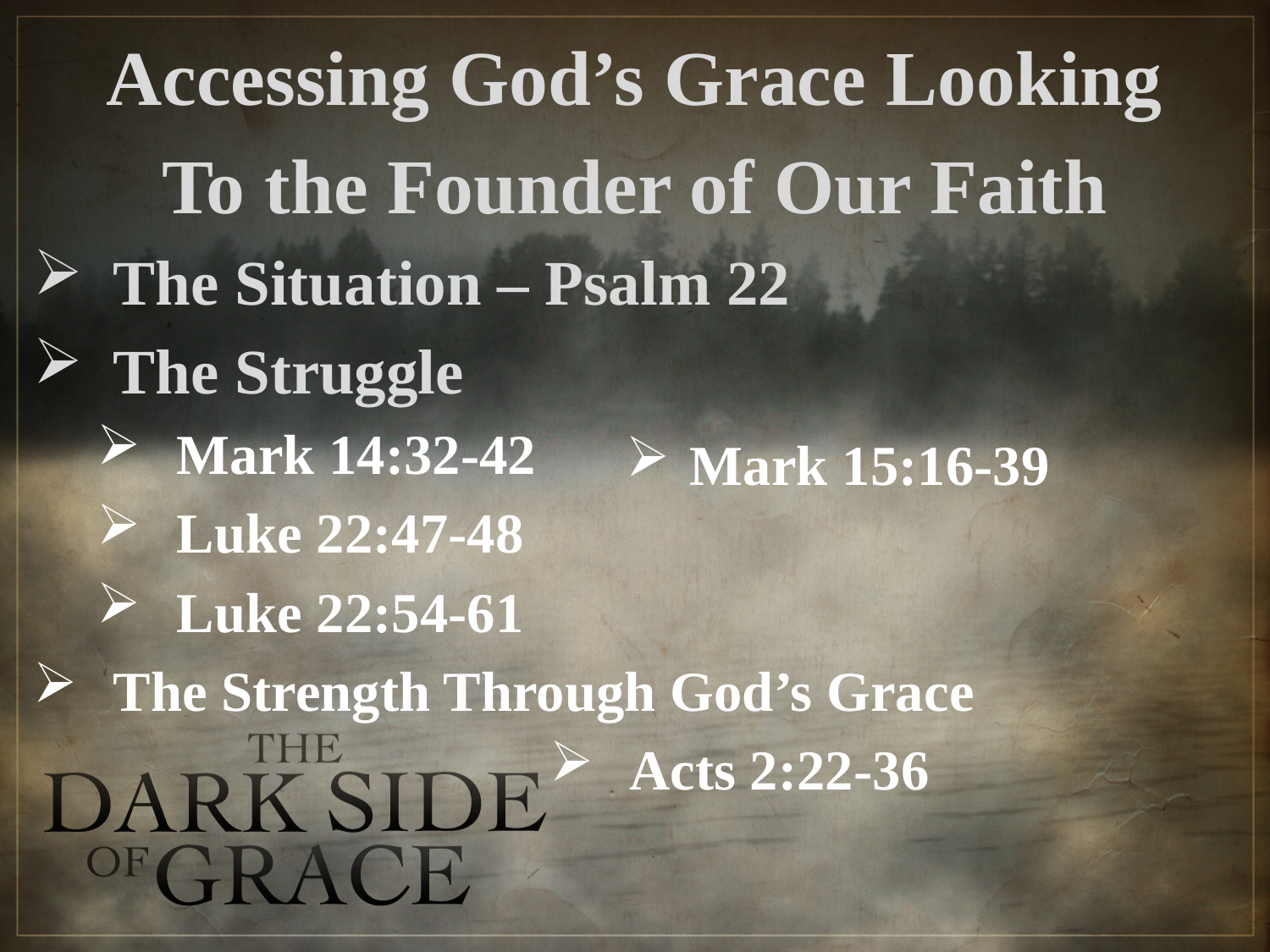

Accessing God’s Grace Looking
To the Founder of Our Faith
The Situation – Psalm 22
The Struggle
Mark 14:32-42
Luke 22:47-48
Luke 22:54-61
The Strength Through God’s Grace
Acts 2:22-36
Mark 15:16-39